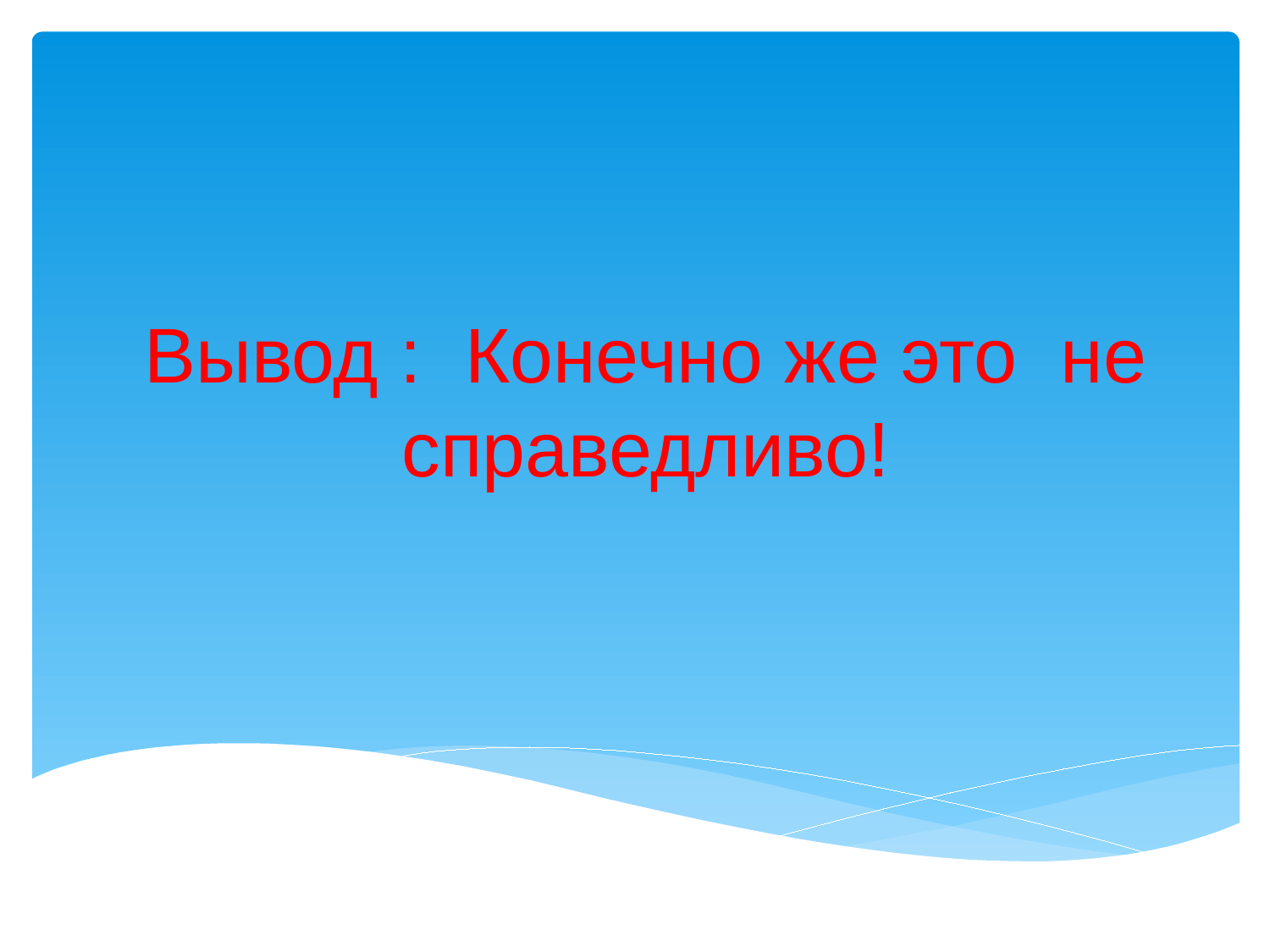

# Вывод :  Конечно же это  не справедливо!